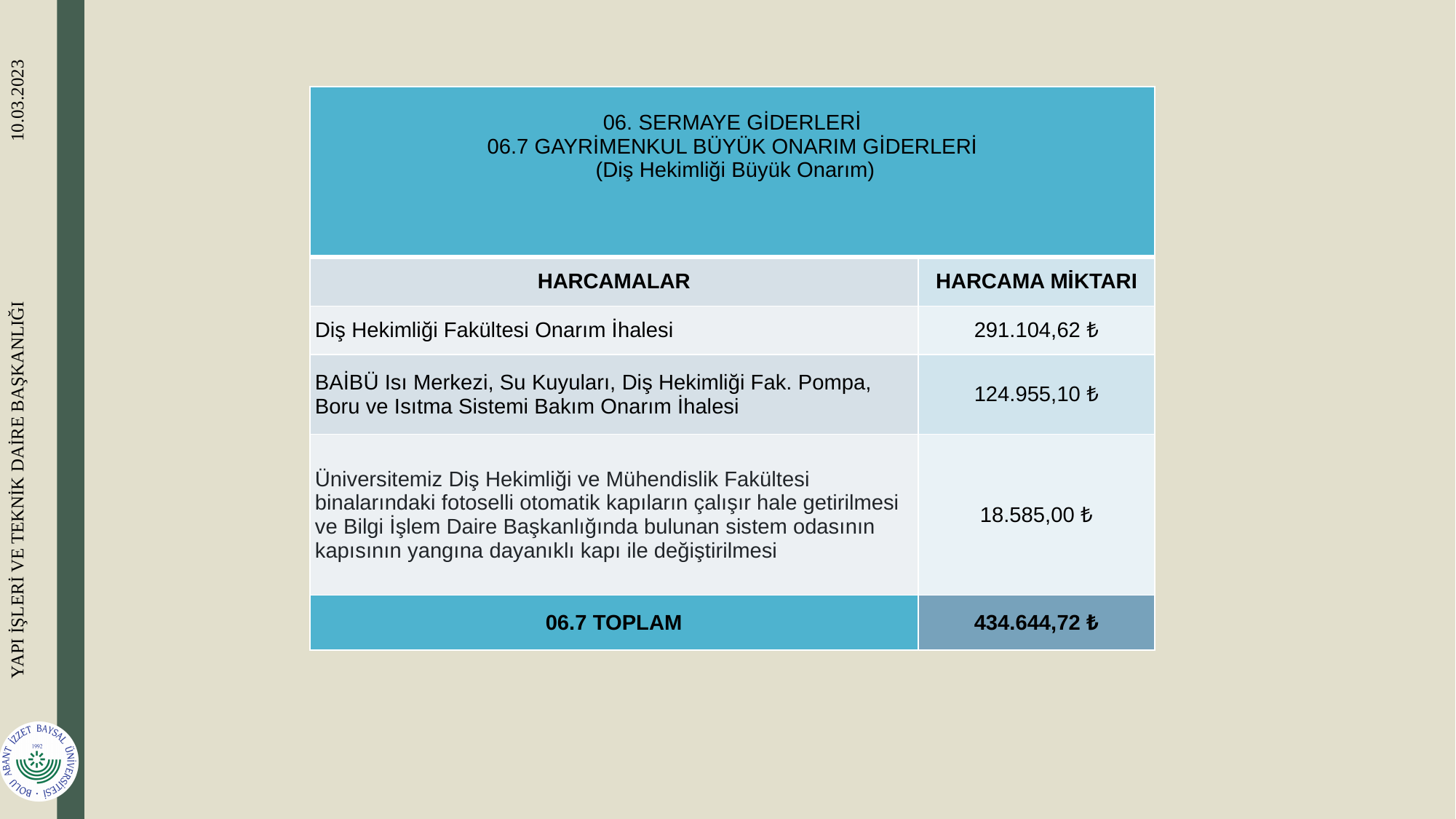

| 06. SERMAYE GİDERLERİ 06.7 GAYRİMENKUL BÜYÜK ONARIM GİDERLERİ (Diş Hekimliği Büyük Onarım) |  |
| --- | --- |
| HARCAMALAR | HARCAMA MİKTARI |
| Diş Hekimliği Fakültesi Onarım İhalesi | 291.104,62 ₺ |
| BAİBÜ Isı Merkezi, Su Kuyuları, Diş Hekimliği Fak. Pompa, Boru ve Isıtma Sistemi Bakım Onarım İhalesi | 124.955,10 ₺ |
| Üniversitemiz Diş Hekimliği ve Mühendislik Fakültesi binalarındaki fotoselli otomatik kapıların çalışır hale getirilmesi ve Bilgi İşlem Daire Başkanlığında bulunan sistem odasının kapısının yangına dayanıklı kapı ile değiştirilmesi | 18.585,00 ₺ |
| 06.7 TOPLAM | 434.644,72 ₺ |